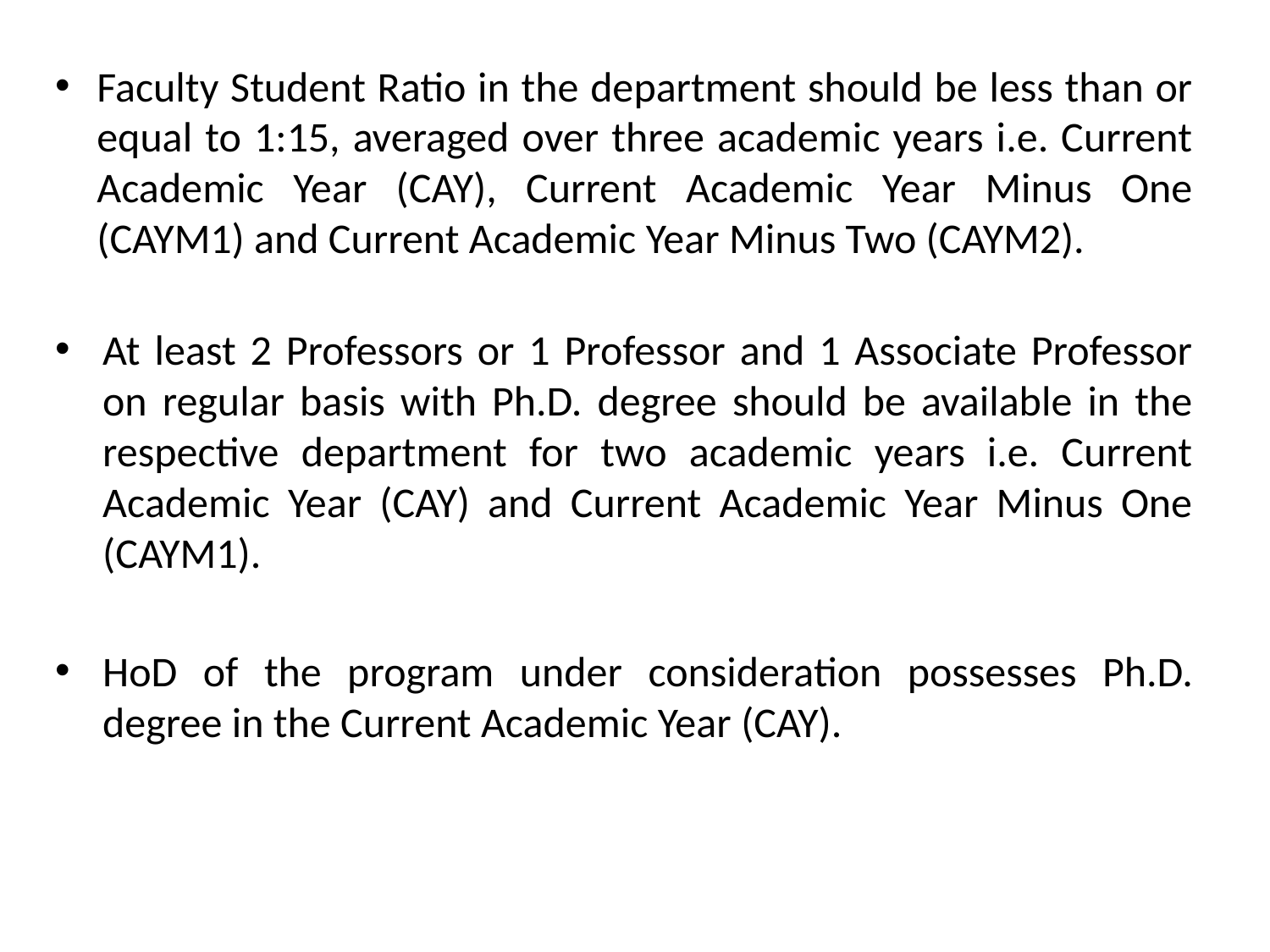

Faculty Student Ratio in the department should be less than or equal to 1:15, averaged over three academic years i.e. Current Academic Year (CAY), Current Academic Year Minus One (CAYM1) and Current Academic Year Minus Two (CAYM2).

At least 2 Professors or 1 Professor and 1 Associate Professor on regular basis with Ph.D. degree should be available in the respective department for two academic years i.e. Current Academic Year (CAY) and Current Academic Year Minus One (CAYM1).

HoD of the program under consideration possesses Ph.D. degree in the Current Academic Year (CAY).